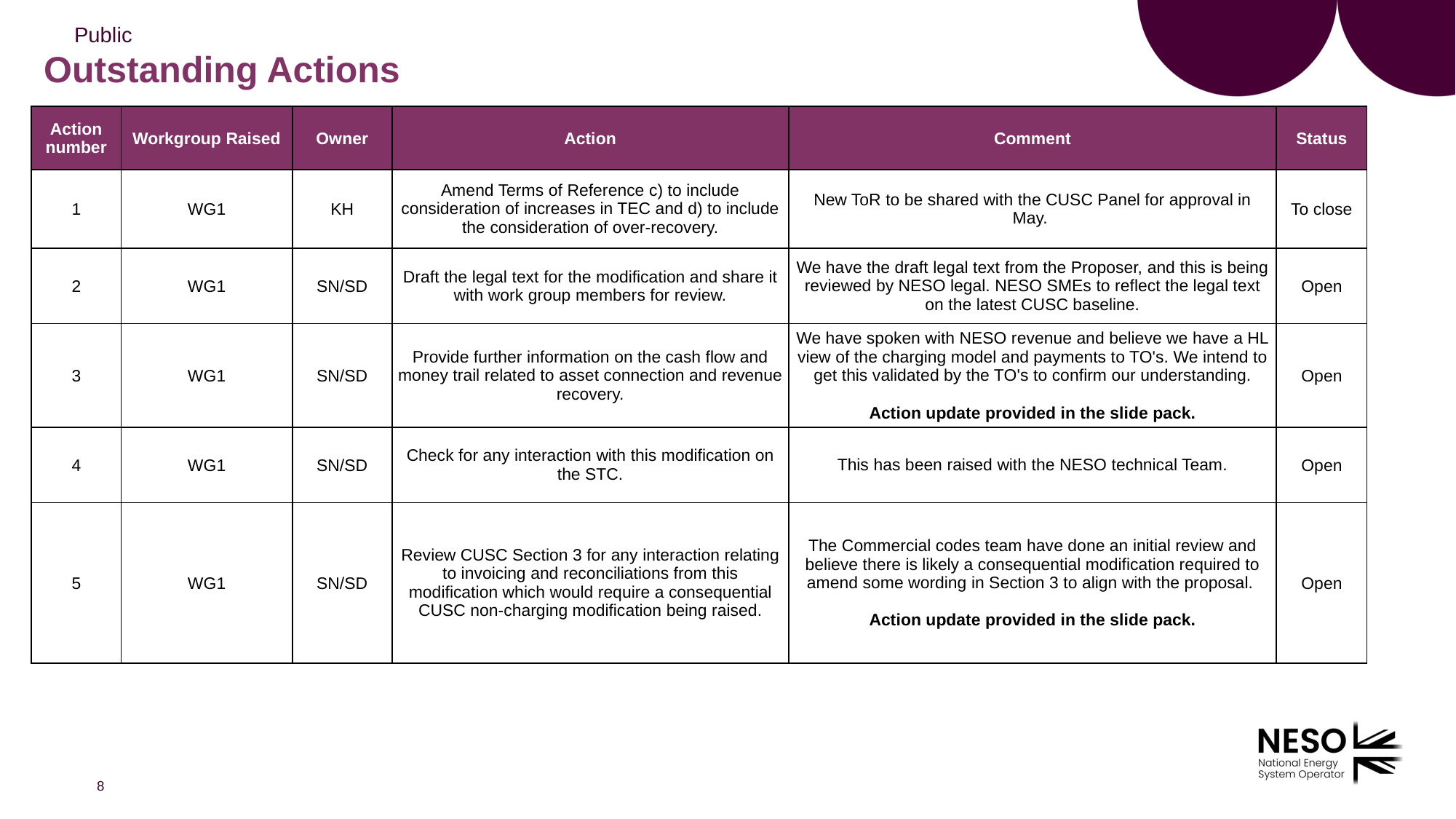

# Outstanding Actions
| Action number | Workgroup Raised | Owner | Action | Comment | Status |
| --- | --- | --- | --- | --- | --- |
| 1 | WG1 | KH | Amend Terms of Reference c) to include consideration of increases in TEC and d) to include the consideration of over-recovery. | New ToR to be shared with the CUSC Panel for approval in May. | To close |
| 2 | WG1 | SN/SD | Draft the legal text for the modification and share it with work group members for review. | We have the draft legal text from the Proposer, and this is being reviewed by NESO legal. NESO SMEs to reflect the legal text on the latest CUSC baseline. | Open |
| 3 | WG1 | SN/SD | Provide further information on the cash flow and money trail related to asset connection and revenue recovery. | We have spoken with NESO revenue and believe we have a HL view of the charging model and payments to TO's. We intend to get this validated by the TO's to confirm our understanding. Action update provided in the slide pack. | Open |
| 4 | WG1 | SN/SD | Check for any interaction with this modification on the STC. | This has been raised with the NESO technical Team. | Open |
| 5 | WG1 | SN/SD | Review CUSC Section 3 for any interaction relating to invoicing and reconciliations from this modification which would require a consequential CUSC non-charging modification being raised. | The Commercial codes team have done an initial review and believe there is likely a consequential modification required to amend some wording in Section 3 to align with the proposal. Action update provided in the slide pack. | Open |